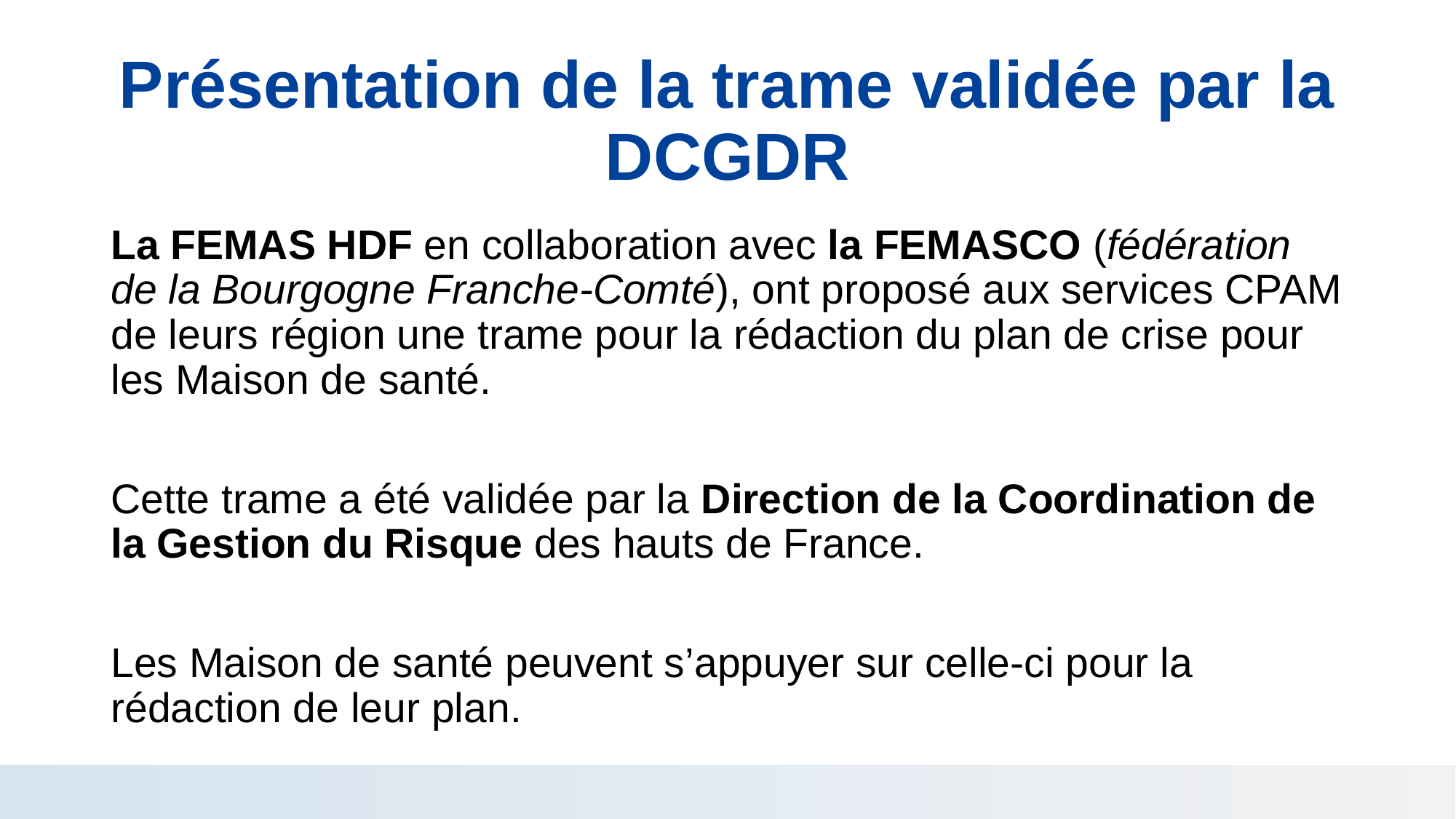

# Présentation de la trame validée par la DCGDR
La FEMAS HDF en collaboration avec la FEMASCO (fédération de la Bourgogne Franche-Comté), ont proposé aux services CPAM de leurs région une trame pour la rédaction du plan de crise pour les Maison de santé.

Cette trame a été validée par la Direction de la Coordination de la Gestion du Risque des hauts de France.

Les Maison de santé peuvent s’appuyer sur celle-ci pour la rédaction de leur plan.